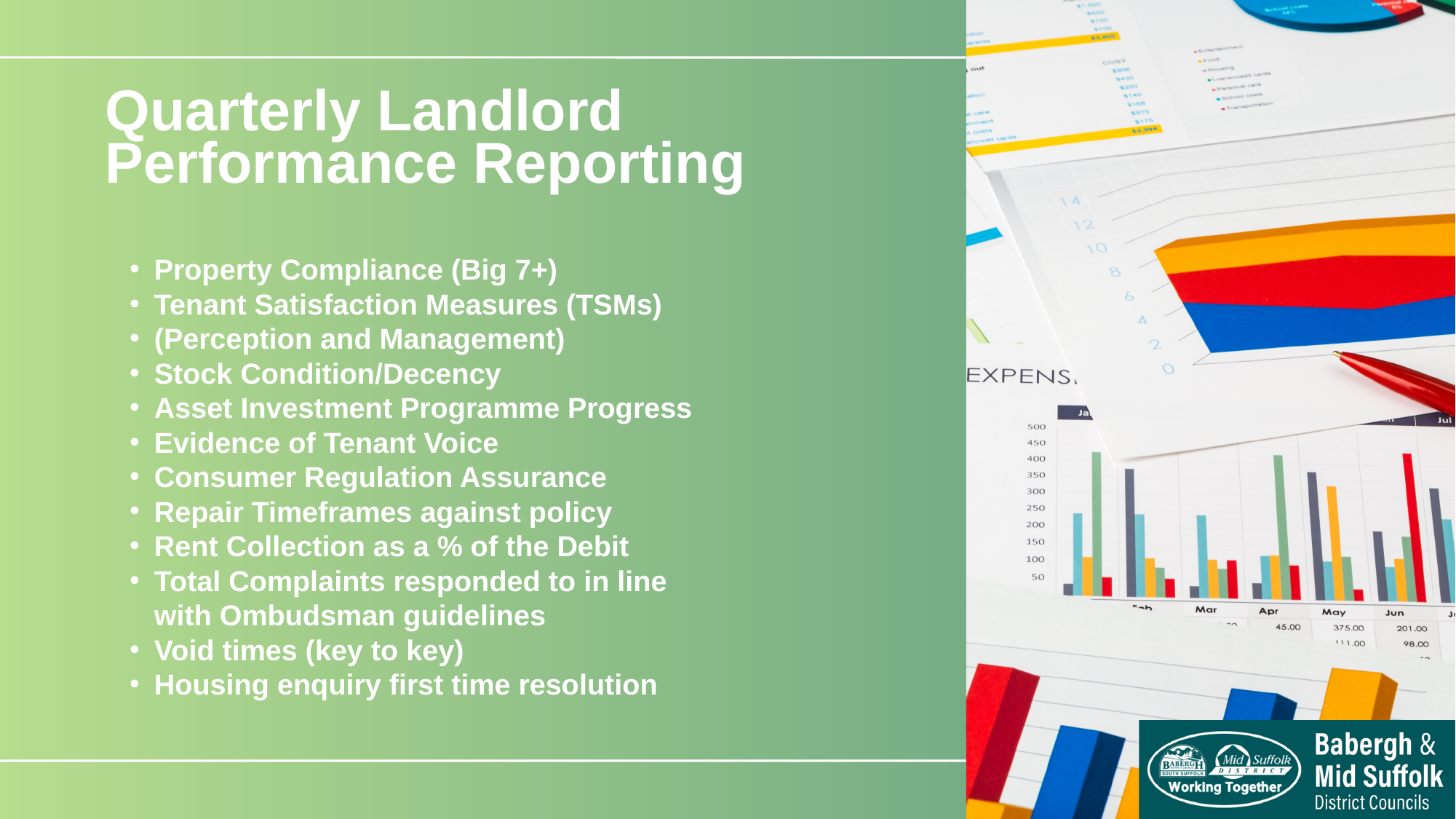

Quarterly Landlord
Performance Reporting
Property Compliance (Big 7+)
Tenant Satisfaction Measures (TSMs)
(Perception and Management)
Stock Condition/Decency
Asset Investment Programme Progress
Evidence of Tenant Voice
Consumer Regulation Assurance
Repair Timeframes against policy
Rent Collection as a % of the Debit
Total Complaints responded to in line with Ombudsman guidelines
Void times (key to key)
Housing enquiry first time resolution